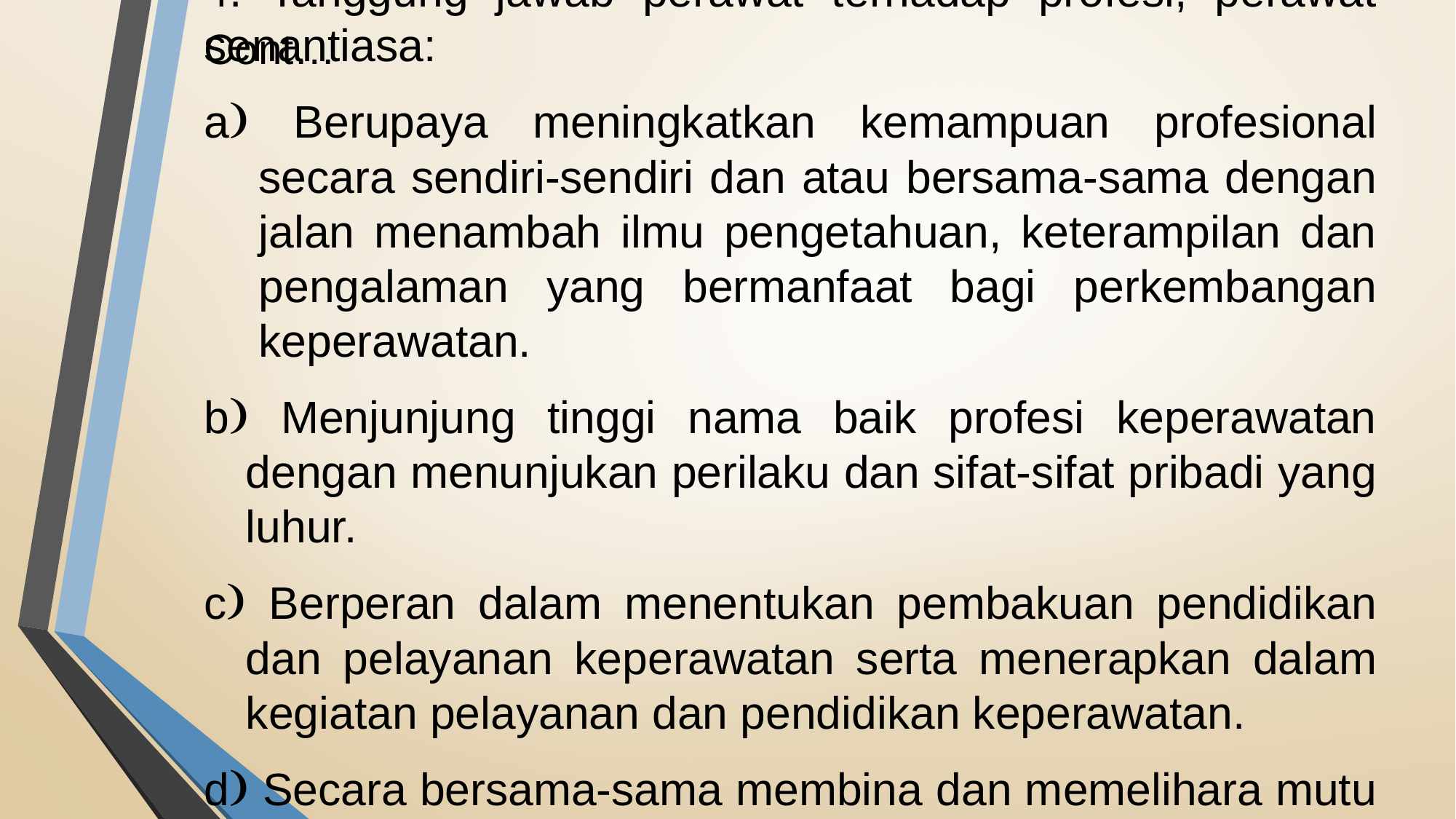

# Cont…
4. Tanggung jawab perawat terhadap profesi, perawat senantiasa:
a) Berupaya meningkatkan kemampuan profesional secara sendiri-sendiri dan atau bersama-sama dengan jalan menambah ilmu pengetahuan, keterampilan dan pengalaman yang bermanfaat bagi perkembangan keperawatan.
b) Menjunjung tinggi nama baik profesi keperawatan dengan menunjukan perilaku dan sifat-sifat pribadi yang luhur.
c) Berperan dalam menentukan pembakuan pendidikan dan pelayanan keperawatan serta menerapkan dalam kegiatan pelayanan dan pendidikan keperawatan.
d) Secara bersama-sama membina dan memelihara mutu organisasi profesi keperawatan sebagai sarana pengabdiannya.